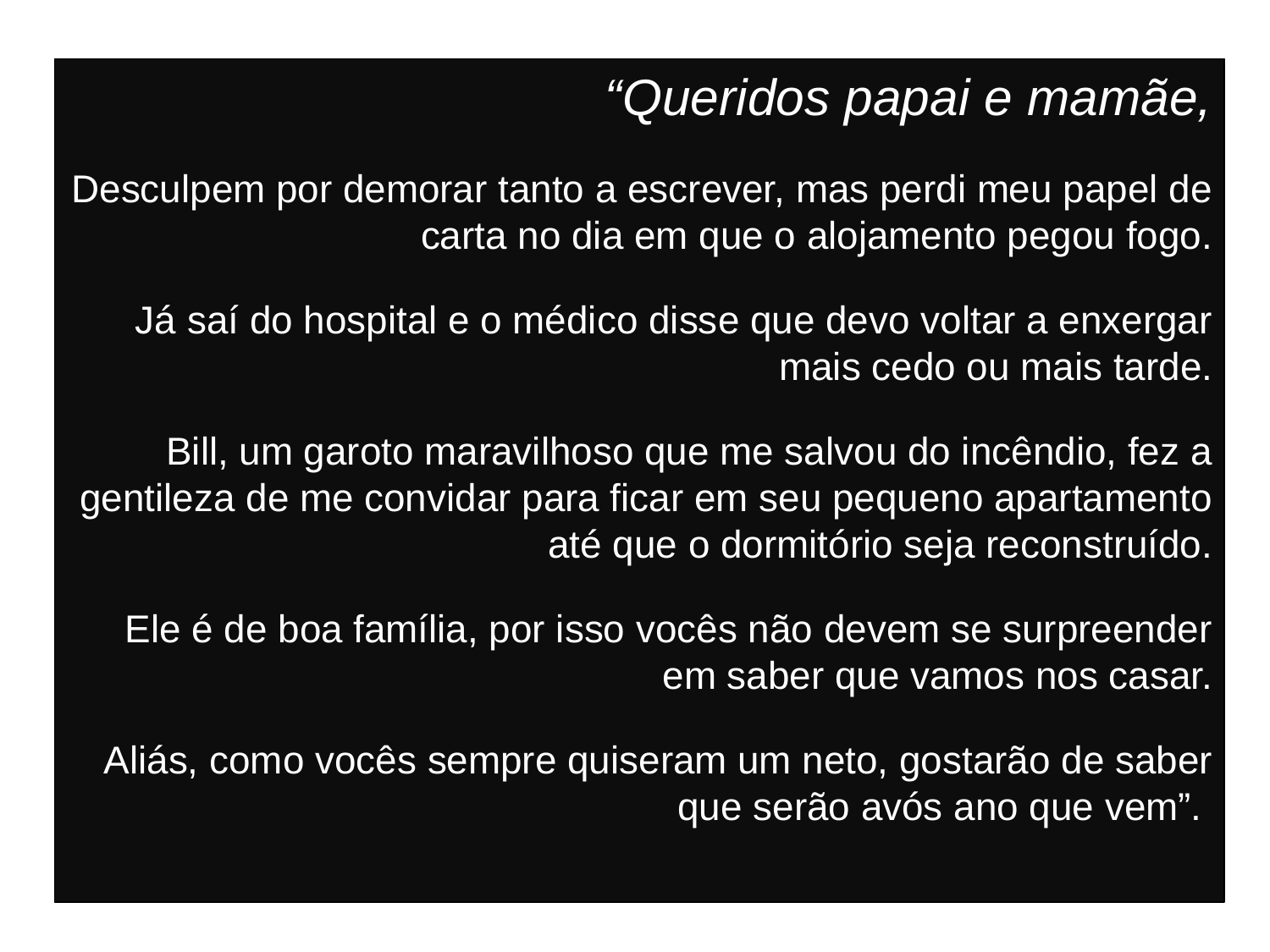

“Queridos papai e mamãe,

Desculpem por demorar tanto a escrever, mas perdi meu papel de carta no dia em que o alojamento pegou fogo.

Já saí do hospital e o médico disse que devo voltar a enxergar mais cedo ou mais tarde.

Bill, um garoto maravilhoso que me salvou do incêndio, fez a gentileza de me convidar para ficar em seu pequeno apartamento até que o dormitório seja reconstruído.

Ele é de boa família, por isso vocês não devem se surpreender em saber que vamos nos casar.

Aliás, como vocês sempre quiseram um neto, gostarão de saber que serão avós ano que vem”.